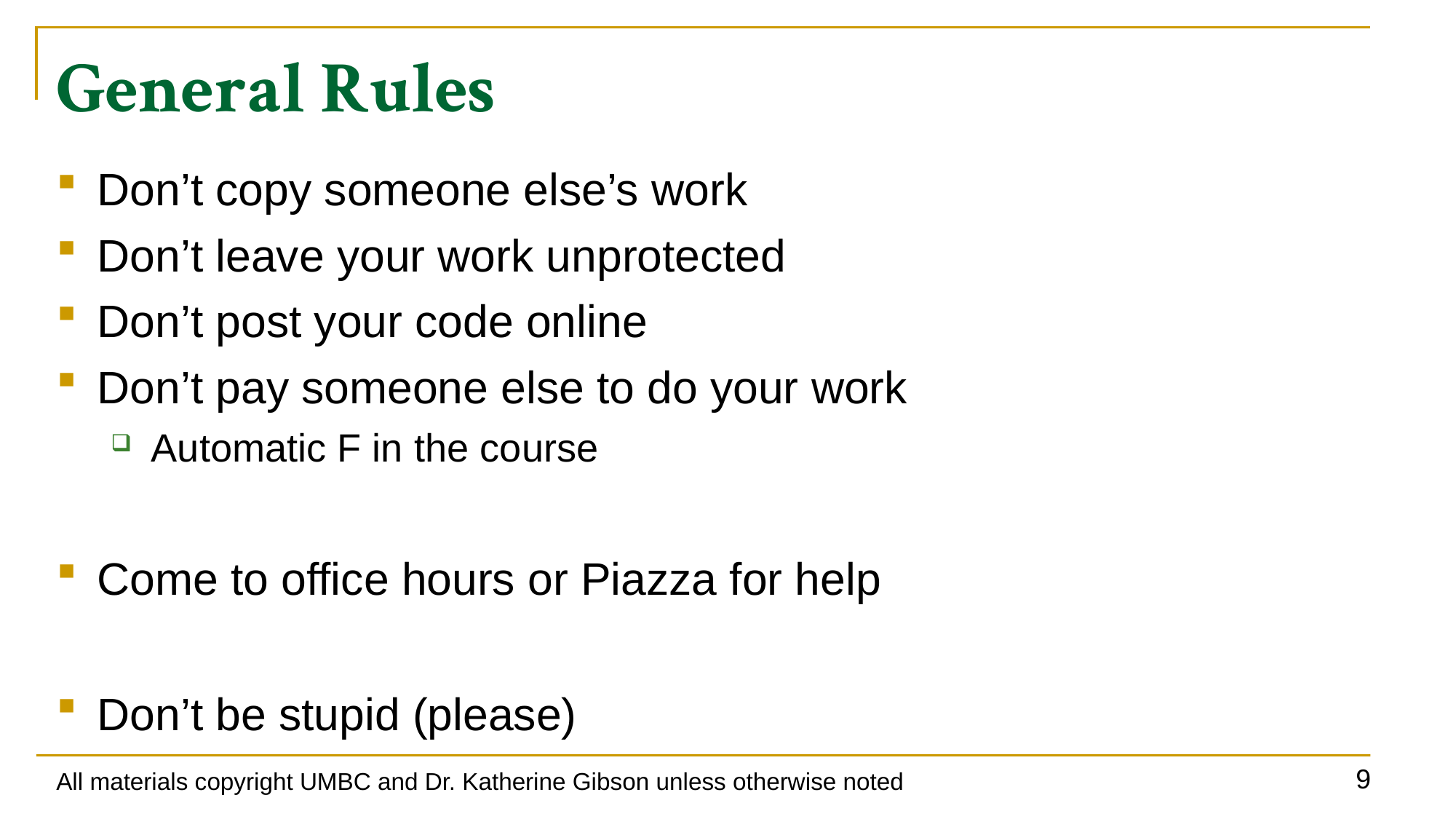

# General Rules
Don’t copy someone else’s work
Don’t leave your work unprotected
Don’t post your code online
Don’t pay someone else to do your work
Automatic F in the course

Come to office hours or Piazza for help

Don’t be stupid (please)